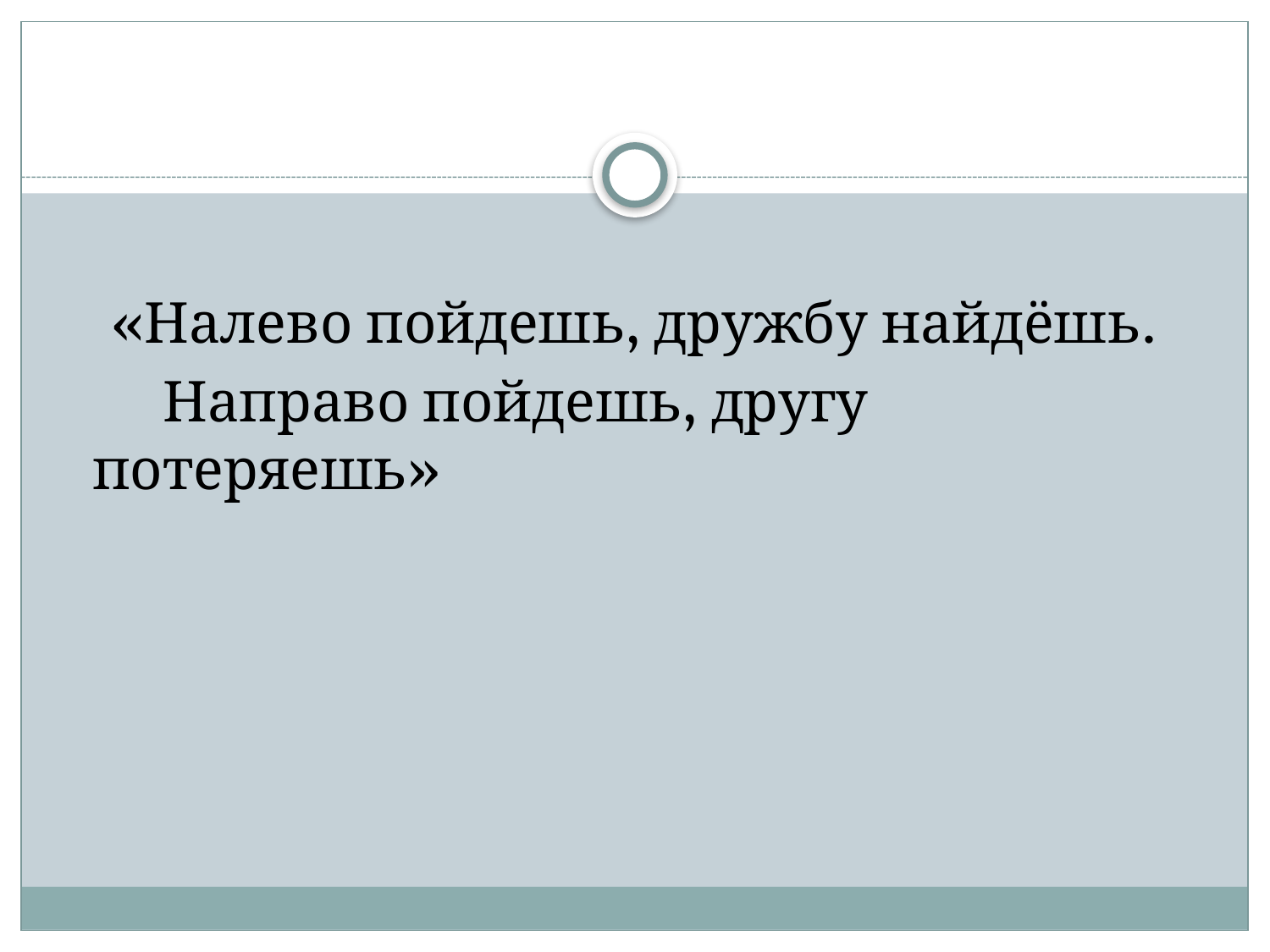

#

     «Налево пойдешь, дружбу найдёшь.
        Направо пойдешь, другу потеряешь»